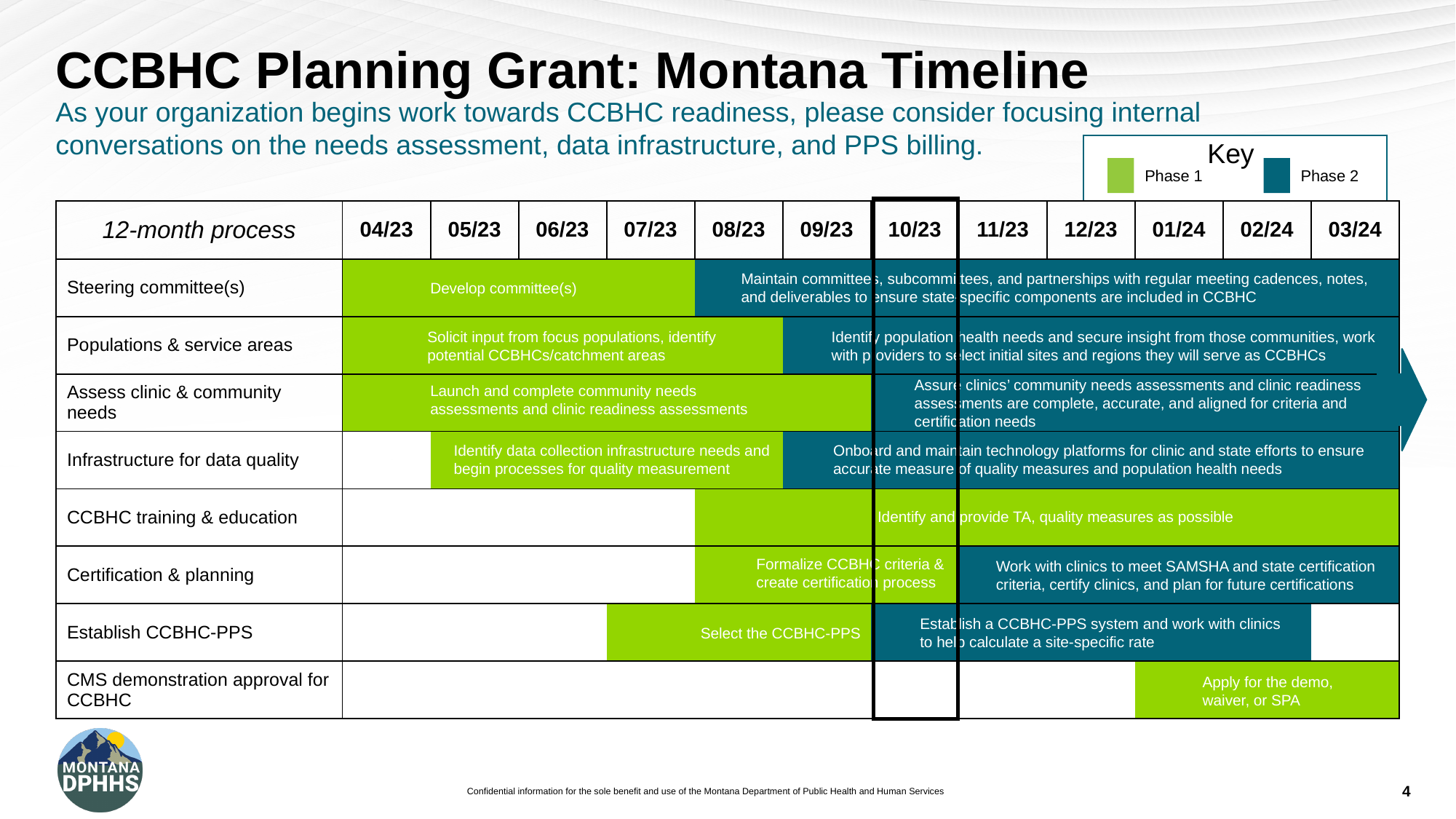

# CCBHC Planning Grant: Montana Timeline
As your organization begins work towards CCBHC readiness, please consider focusing internal conversations on the needs assessment, data infrastructure, and PPS billing.
Key

Phase 1

Phase 2

| 12-month process | 04/23 | 05/23 | 06/23 | 07/23 | 08/23 | 09/23 | 10/23 | 11/23 | 12/23 | 01/24 | 02/24 | 03/24 |
| --- | --- | --- | --- | --- | --- | --- | --- | --- | --- | --- | --- | --- |
| Steering committee(s) |  |  |  |  |  |  |  |  |  |  |  |  |
| Populations & service areas |  |  |  |  |  |  |  |  |  |  |  |  |
| Assess clinic & community needs |  |  |  |  |  |  |  |  |  |  |  |  |
| Infrastructure for data quality |  |  |  |  |  |  |  |  |  |  |  |  |
| CCBHC training & education |  |  |  |  |  |  |  |  |  |  |  |  |
| Certification & planning |  |  |  |  |  |  |  |  |  |  |  |  |
| Establish CCBHC-PPS |  |  |  |  |  |  |  |  |  |  |  |  |
| CMS demonstration approval for CCBHC |  |  |  |  |  |  |  |  |  |  |  |  |
Maintain committees, subcommittees, and partnerships with regular meeting cadences, notes, and deliverables to ensure state-specific components are included in CCBHC
Develop committee(s)
Identify population health needs and secure insight from those communities, work with providers to select initial sites and regions they will serve as CCBHCs
Solicit input from focus populations, identify potential CCBHCs/catchment areas

Assure clinics’ community needs assessments and clinic readiness
assessments are complete, accurate, and aligned for criteria and certification needs
Launch and complete community needs assessments and clinic readiness assessments
Identify data collection infrastructure needs and begin processes for quality measurement
Onboard and maintain technology platforms for clinic and state efforts to ensure accurate measure of quality measures and population health needs
Identify and provide TA, quality measures as possible
Identify and provide TA, quality measures as possible
Formalize CCBHC criteria & create certification process
Work with clinics to meet SAMSHA and state certification criteria, certify clinics, and plan for future certifications
Establish a CCBHC-PPS system and work with clinics to help calculate a site-specific rate
Select the CCBHC-PPS
Apply for the demo, waiver, or SPA
4